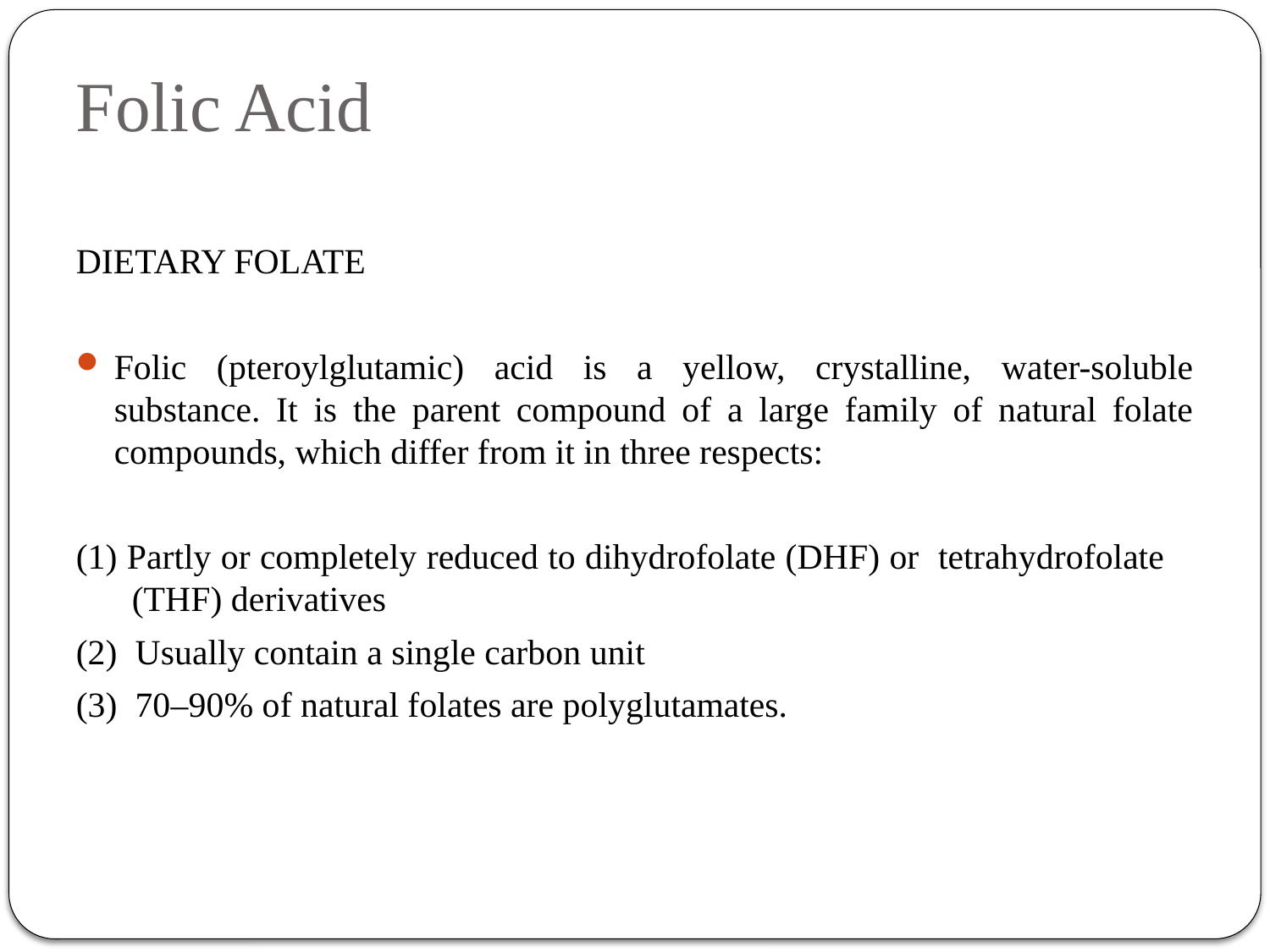

# Folic Acid

DIETARY FOLATE

Folic (pteroylglutamic) acid is a yellow, crystalline, water-soluble substance. It is the parent compound of a large family of natural folate compounds, which differ from it in three respects:

(1) Partly or completely reduced to dihydrofolate (DHF) or  tetrahydrofolate      (THF) derivatives
(2)  Usually contain a single carbon unit
(3)  70–90% of natural folates are polyglutamates.